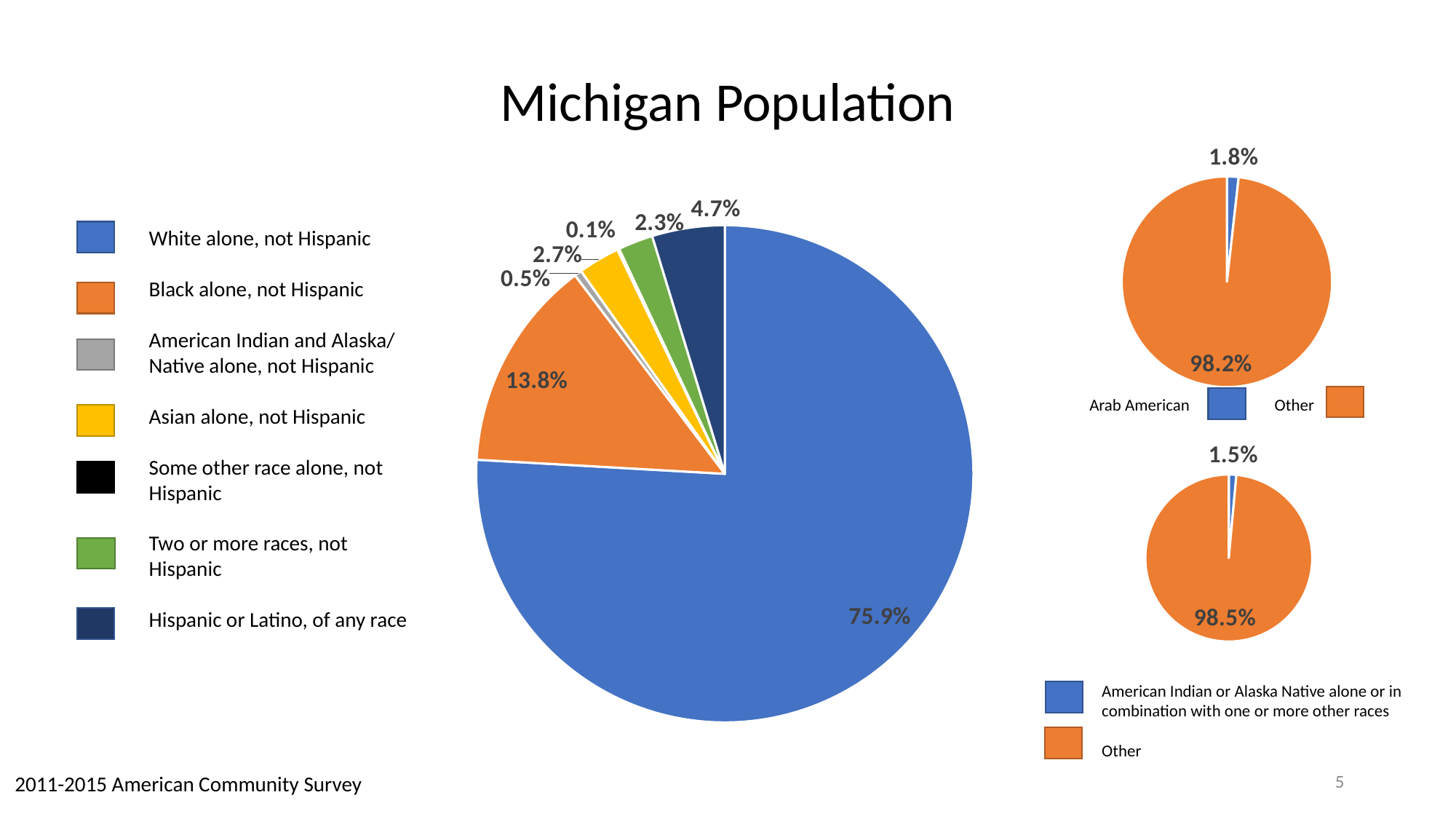

# Michigan Population

### Chart

| Category |  |
|---|---|
| Arab American | 0.01795130710261807 |
| Other | 0.982 |

### Chart

| Category |  |
|---|---|
| White alone, not Hispanic | 0.7589079458144384 |
| Black alone, not Hispanic | 0.13803567491208335 |
| American Indian and Alaska Native alone, not Hispanic | 0.004752756179416318 |
| Asian alone, not Hispanic | 0.027035915403263104 |
| Some other race alone, not Hispanic | 0.0012204346597787137 |
| Two or more races, not Hispanic | 0.02269202453070636 |
| Hispanic or Latino, of any race | 0.04717111770624139 |
White alone, not Hispanic

Black alone, not Hispanic

American Indian and Alaska/ Native alone, not Hispanic

Asian alone, not Hispanic

Some other race alone, not Hispanic

Two or more races, not Hispanic

Hispanic or Latino, of any race

Arab American 	                    Other

### Chart

| Category |  |
|---|---|
| American Indian or Alaska Native alone or in combination with one or more other races | 0.01464 |
| Other | 0.98536 |

American Indian or Alaska Native alone or in combination with one or more other races

Other

5
2011-2015 American Community Survey